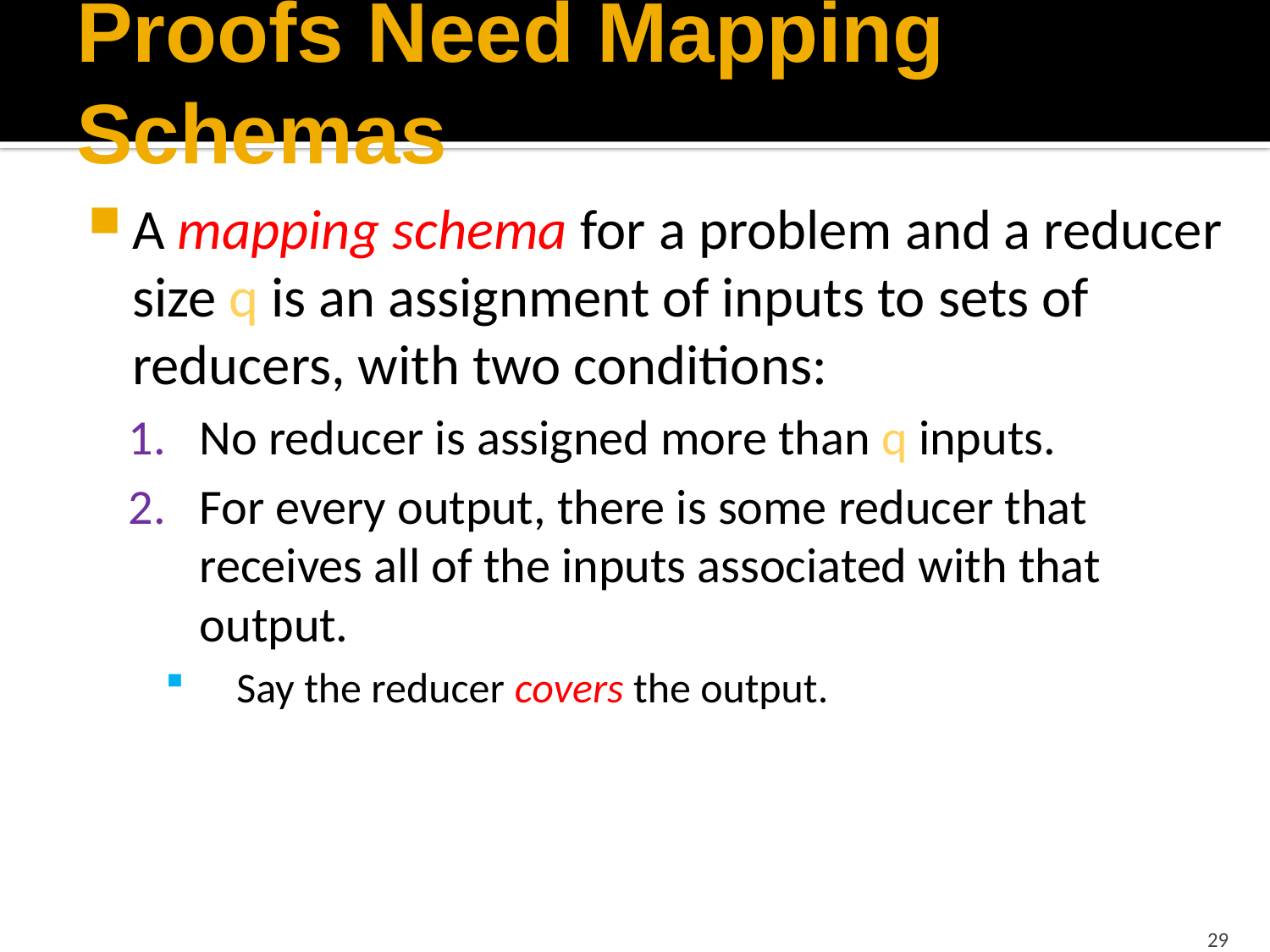

# Proofs Need Mapping Schemas
A mapping schema for a problem and a reducer size q is an assignment of inputs to sets of reducers, with two conditions:
No reducer is assigned more than q inputs.
For every output, there is some reducer that receives all of the inputs associated with that output.
Say the reducer covers the output.
29